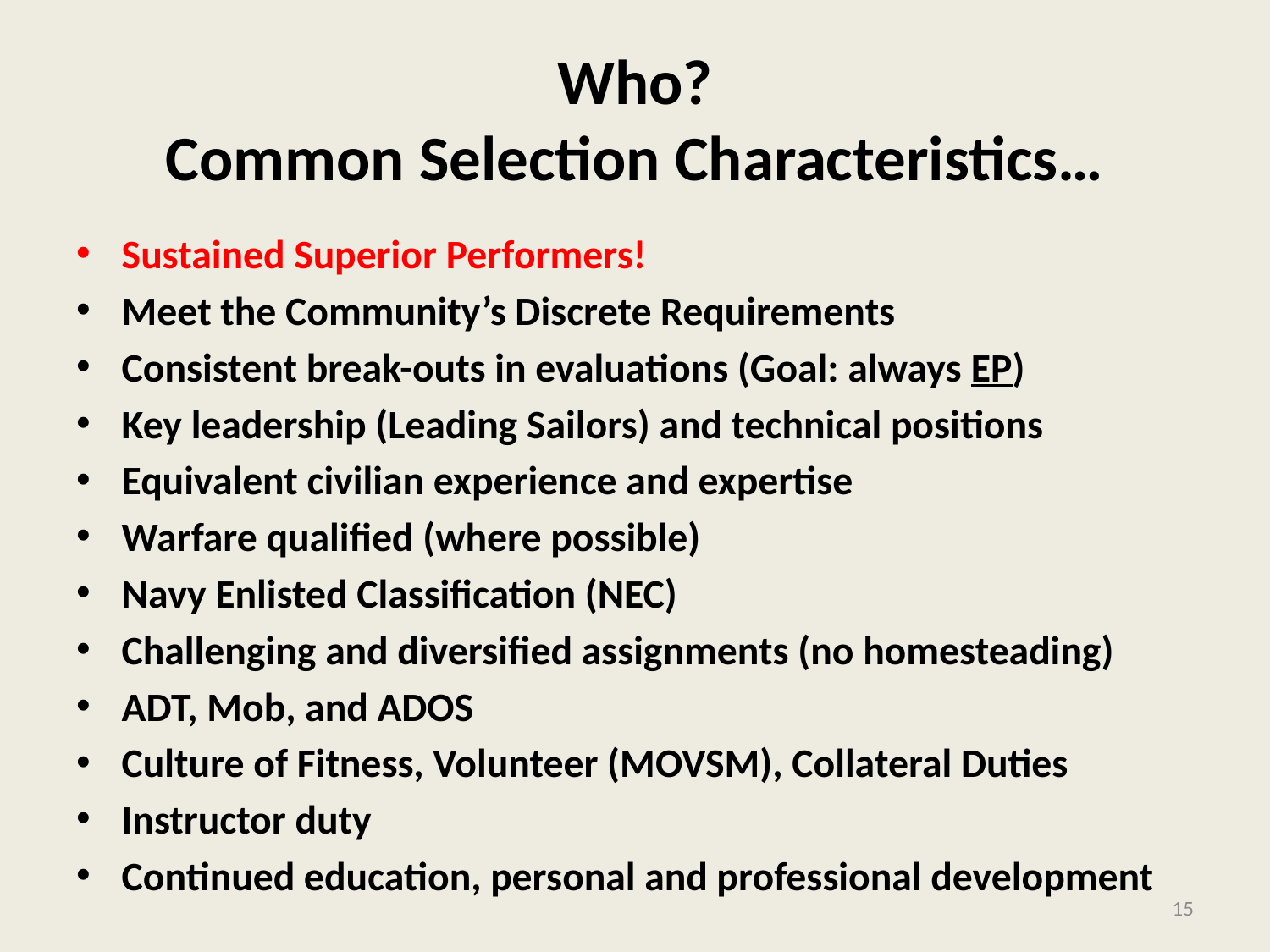

# Who? Common Selection Characteristics…
Sustained Superior Performers!
Meet the Community’s Discrete Requirements
Consistent break-outs in evaluations (Goal: always EP)
Key leadership (Leading Sailors) and technical positions
Equivalent civilian experience and expertise
Warfare qualified (where possible)
Navy Enlisted Classification (NEC)
Challenging and diversified assignments (no homesteading)
ADT, Mob, and ADOS
Culture of Fitness, Volunteer (MOVSM), Collateral Duties
Instructor duty
Continued education, personal and professional development

15